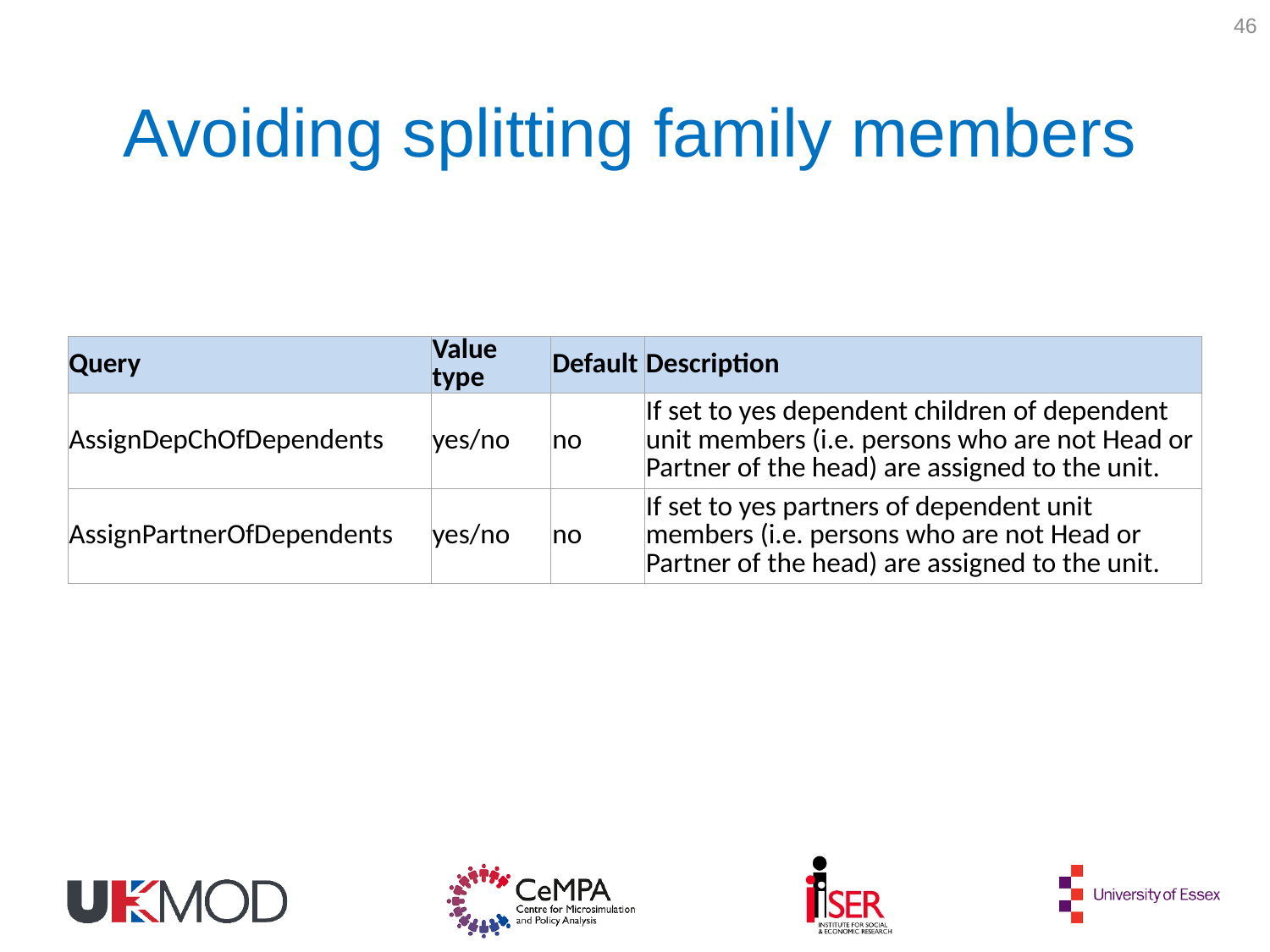

46
Avoiding splitting family members
| Query | Value type | Default | Description |
| --- | --- | --- | --- |
| AssignDepChOfDependents | yes/no | no | If set to yes dependent children of dependent unit members (i.e. persons who are not Head or Partner of the head) are assigned to the unit. |
| AssignPartnerOfDependents | yes/no | no | If set to yes partners of dependent unit members (i.e. persons who are not Head or Partner of the head) are assigned to the unit. |